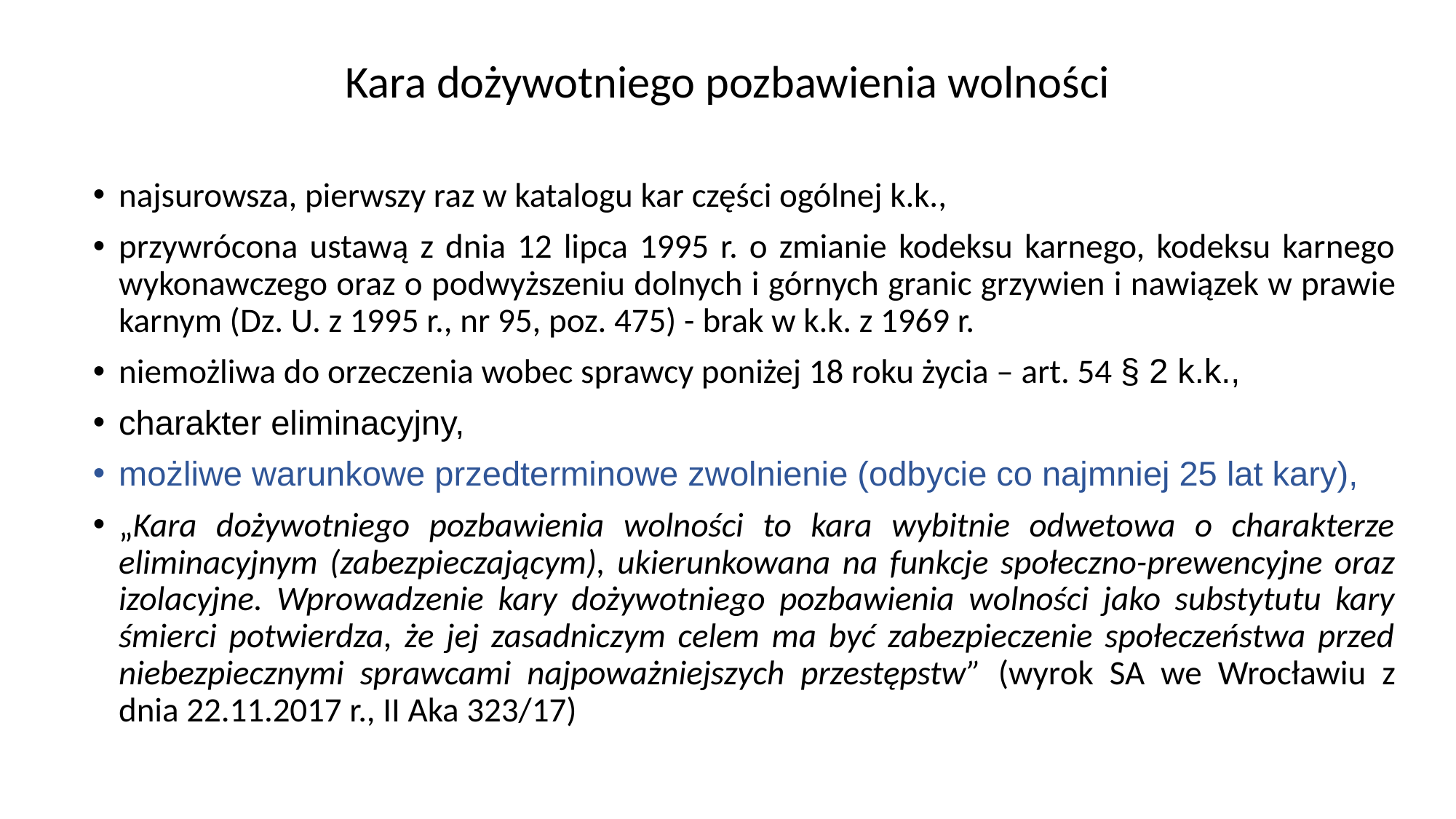

# Kara dożywotniego pozbawienia wolności
najsurowsza, pierwszy raz w katalogu kar części ogólnej k.k.,
przywrócona ustawą z dnia 12 lipca 1995 r. o zmianie kodeksu karnego, kodeksu karnego wykonawczego oraz o podwyższeniu dolnych i górnych granic grzywien i nawiązek w prawie karnym (Dz. U. z 1995 r., nr 95, poz. 475) - brak w k.k. z 1969 r.
niemożliwa do orzeczenia wobec sprawcy poniżej 18 roku życia – art. 54 § 2 k.k.,
charakter eliminacyjny,
możliwe warunkowe przedterminowe zwolnienie (odbycie co najmniej 25 lat kary),
„Kara dożywotniego pozbawienia wolności to kara wybitnie odwetowa o charakterze eliminacyjnym (zabezpieczającym), ukierunkowana na funkcje społeczno-prewencyjne oraz izolacyjne. Wprowadzenie kary dożywotniego pozbawienia wolności jako substytutu kary śmierci potwierdza, że jej zasadniczym celem ma być zabezpieczenie społeczeństwa przed niebezpiecznymi sprawcami najpoważniejszych przestępstw” (wyrok SA we Wrocławiu z dnia 22.11.2017 r., II Aka 323/17)